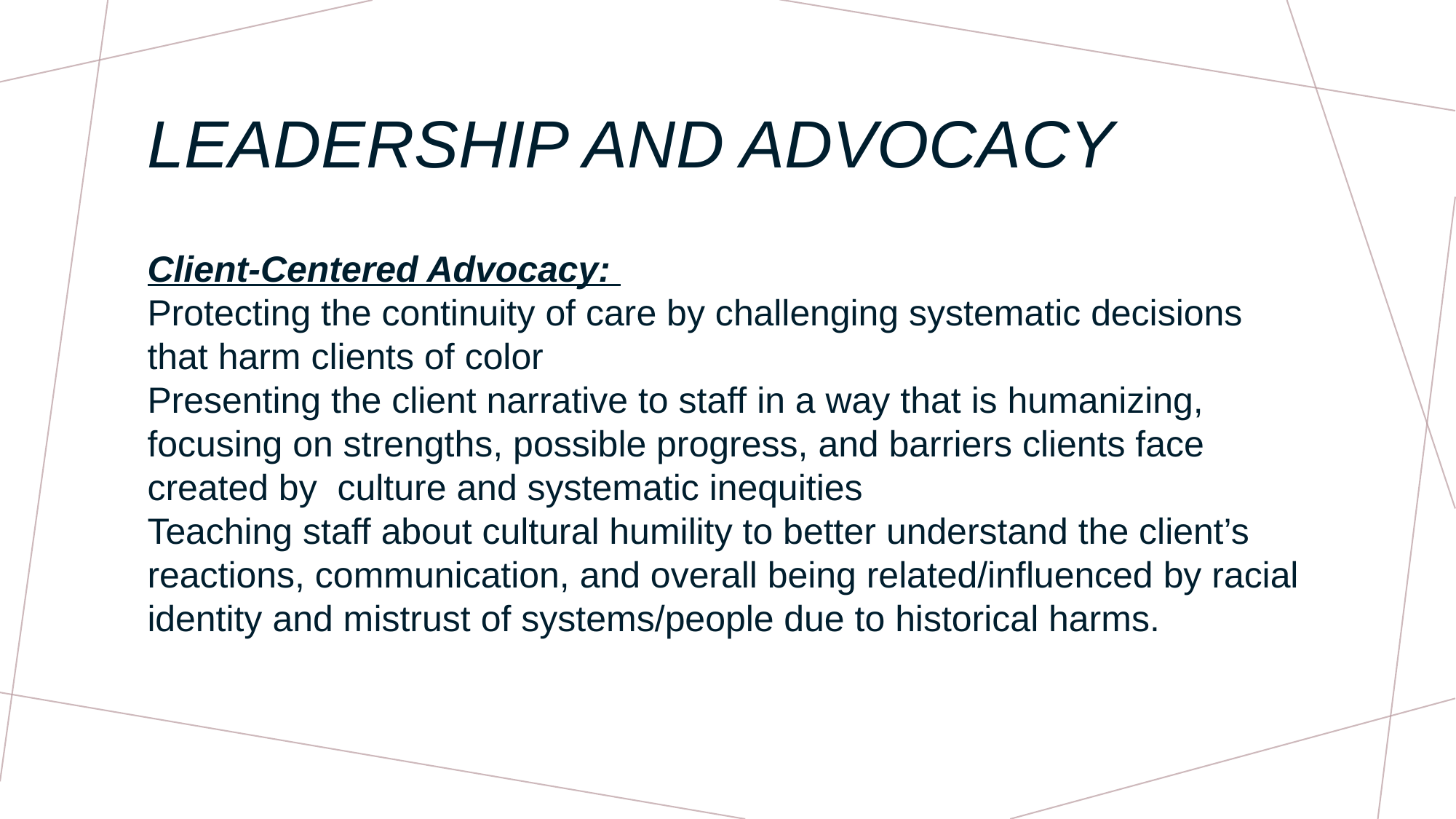

# Leadership and advocacy
Client-Centered Advocacy:
Protecting the continuity of care by challenging systematic decisions that harm clients of color
Presenting the client narrative to staff in a way that is humanizing, focusing on strengths, possible progress, and barriers clients face created by  culture and systematic inequities
Teaching staff about cultural humility to better understand the client’s reactions, communication, and overall being related/influenced by racial identity and mistrust of systems/people due to historical harms.